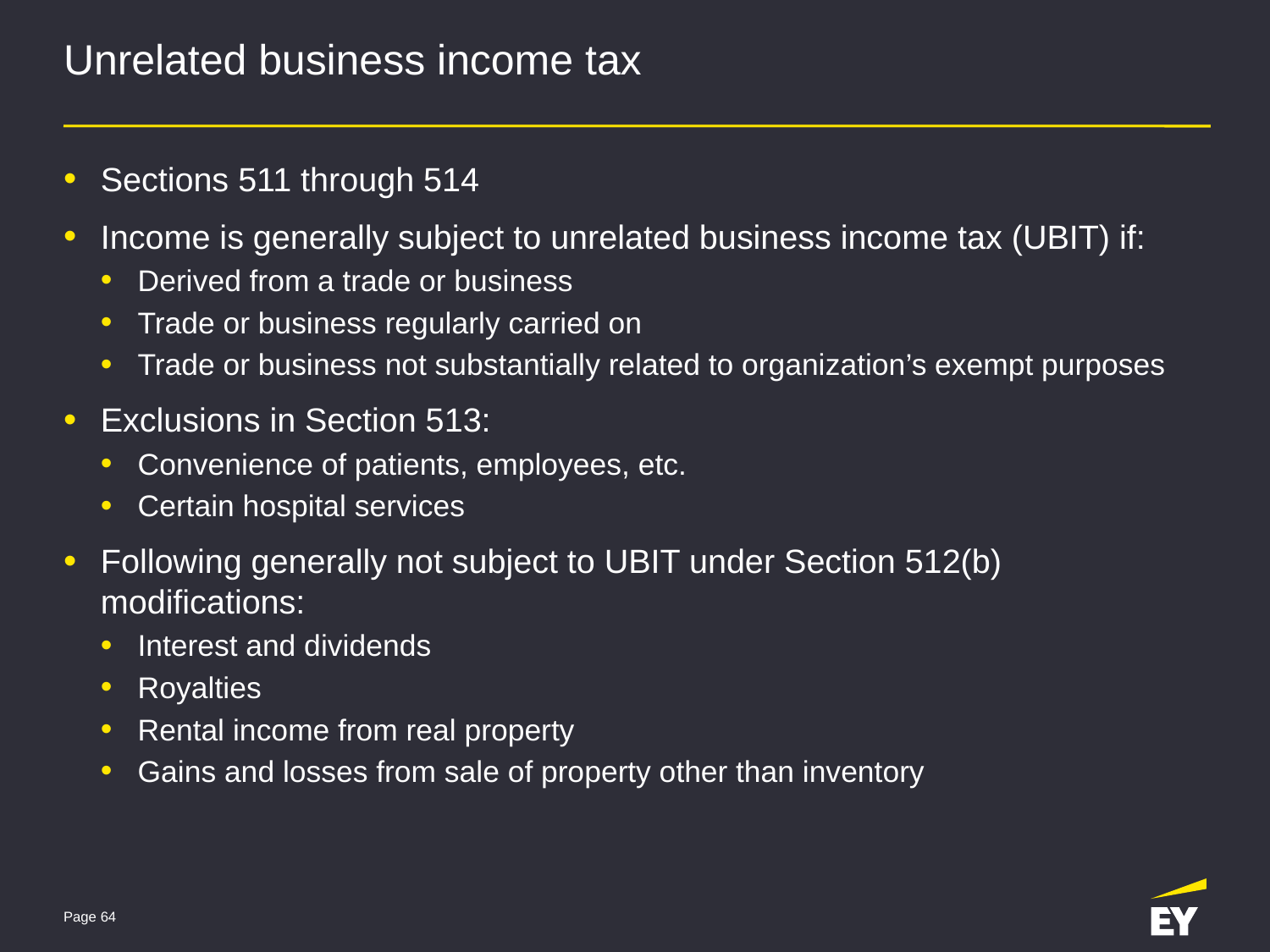

# Unrelated business income tax
Sections 511 through 514
Income is generally subject to unrelated business income tax (UBIT) if:
Derived from a trade or business
Trade or business regularly carried on
Trade or business not substantially related to organization’s exempt purposes
Exclusions in Section 513:
Convenience of patients, employees, etc.
Certain hospital services
Following generally not subject to UBIT under Section 512(b) modifications:
Interest and dividends
Royalties
Rental income from real property
Gains and losses from sale of property other than inventory